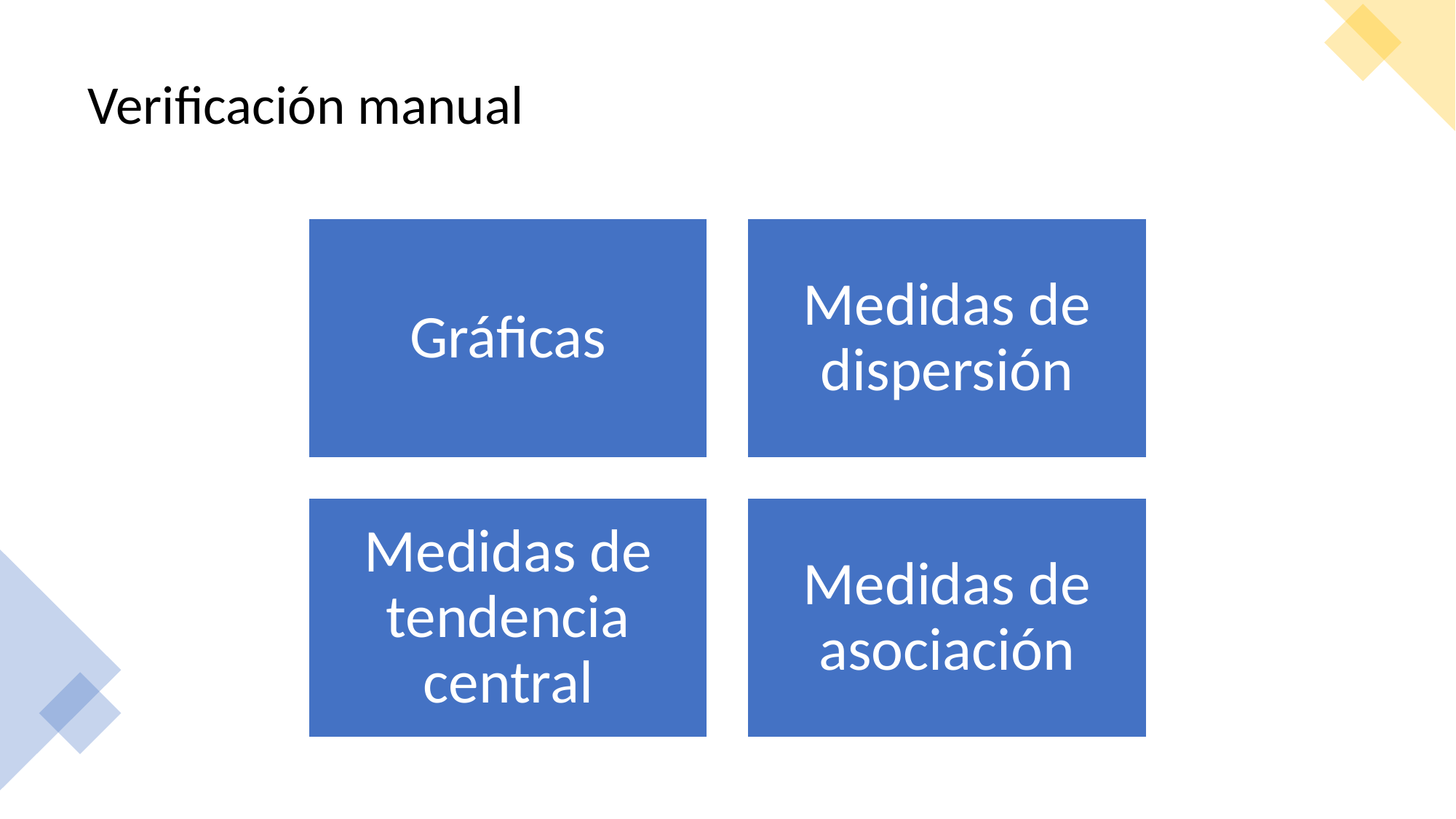

# Verificación manual
Gráficas
Medidas de dispersión
Medidas de tendencia central
Medidas de asociación